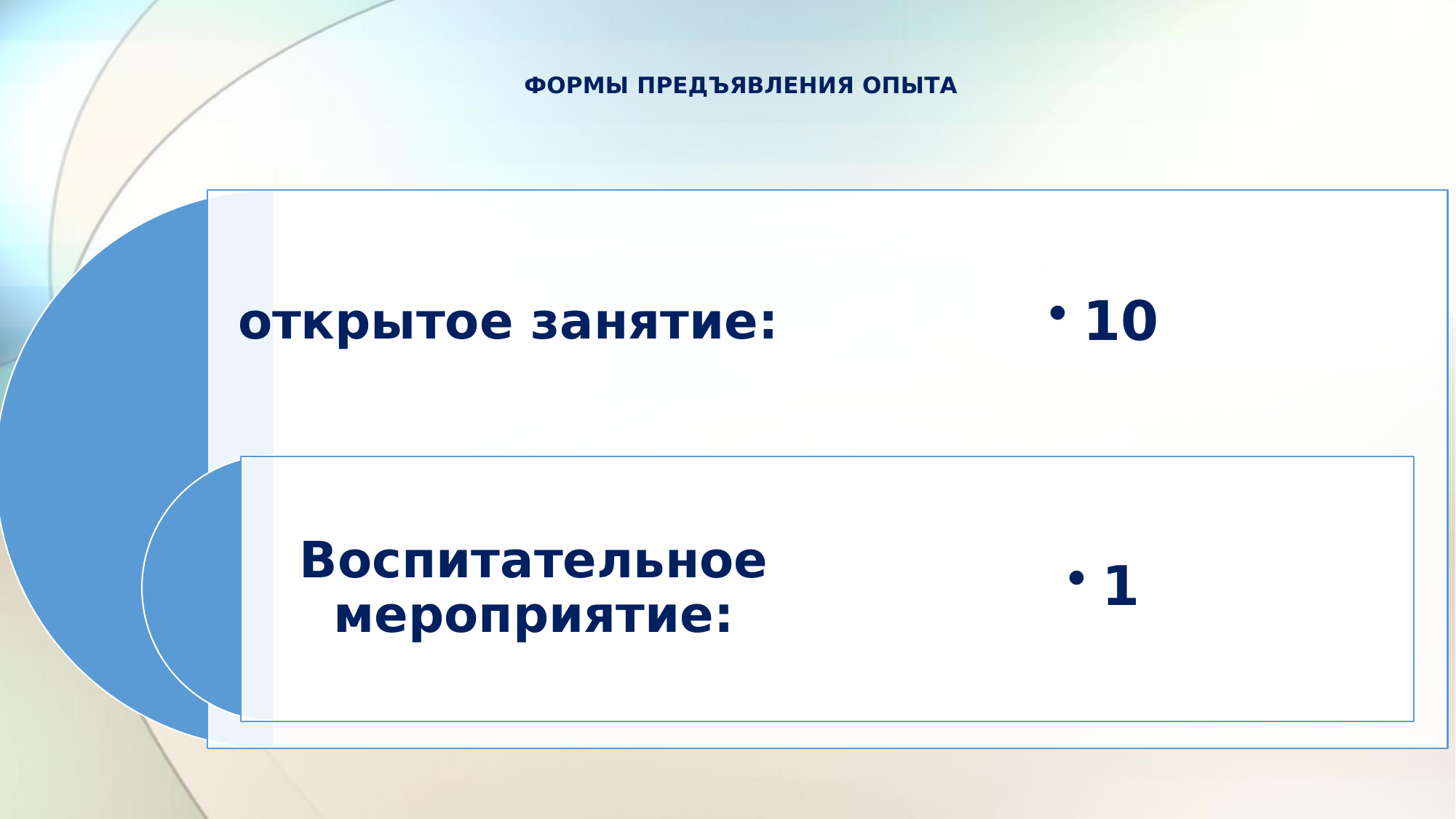

# ФОРМЫ ПРЕДЪЯВЛЕНИЯ ОПЫТА

открытое занятие:
Воспитательное мероприятие:
10
1